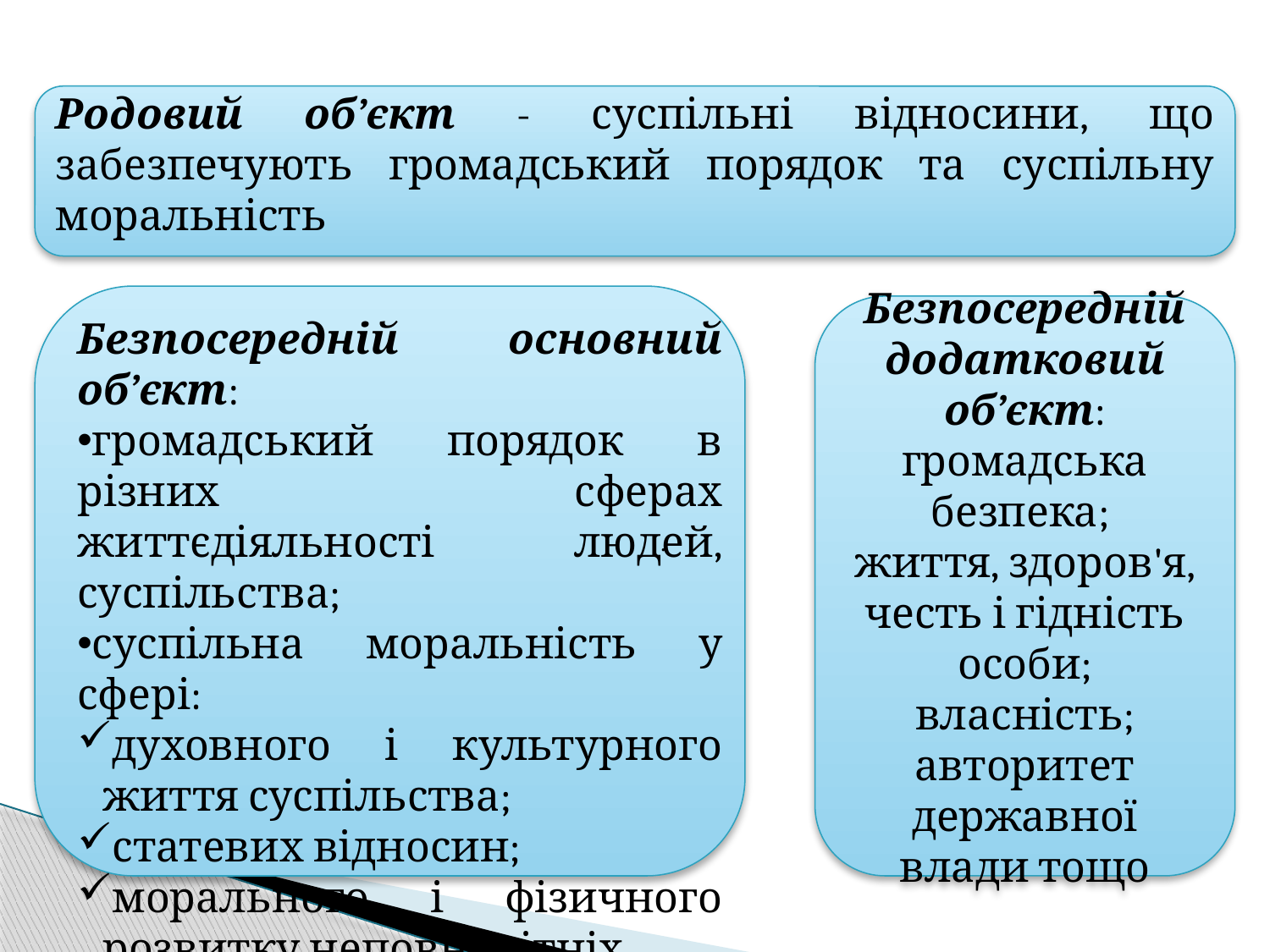

Родовий об’єкт - суспільні відносини, що забезпечують громадський порядок та суспільну моральність

Безпосередній додатковий об’єкт: громадська безпека;
життя, здоров'я, честь і гідність особи; власність; авторитет державної влади тощо
Безпосередній основний об’єкт:
громадський порядок в різних сферах життєдіяльності людей, суспільства;
суспільна моральність у сфері:
духовного і культурного життя суспільства;
статевих відносин;
морального і фізичного розвитку неповнолітніх.

.